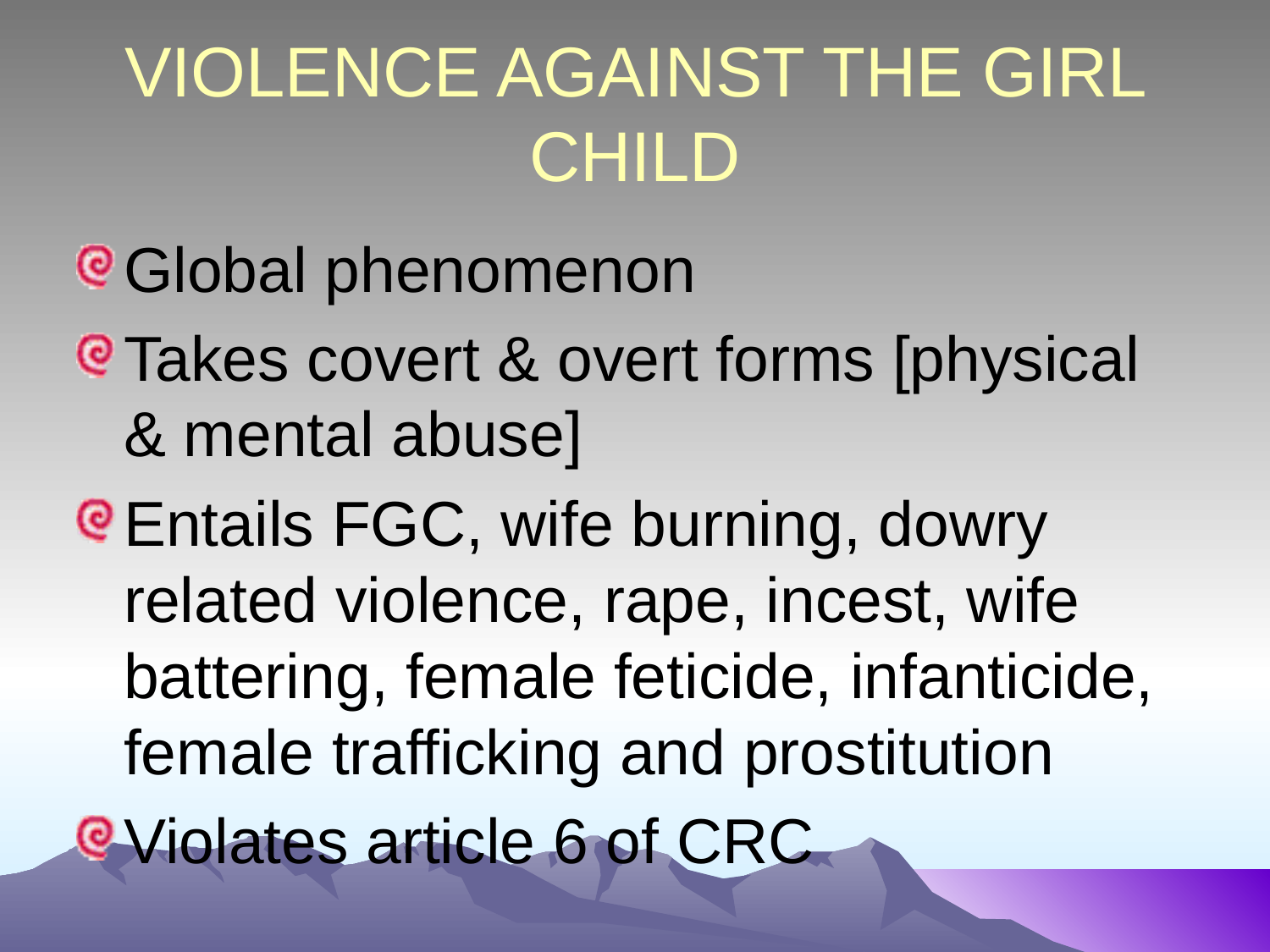

# VIOLENCE AGAINST THE GIRL CHILD
Global phenomenon
Takes covert & overt forms [physical & mental abuse]
Entails FGC, wife burning, dowry related violence, rape, incest, wife battering, female feticide, infanticide, female trafficking and prostitution
Violates article 6 of CRC